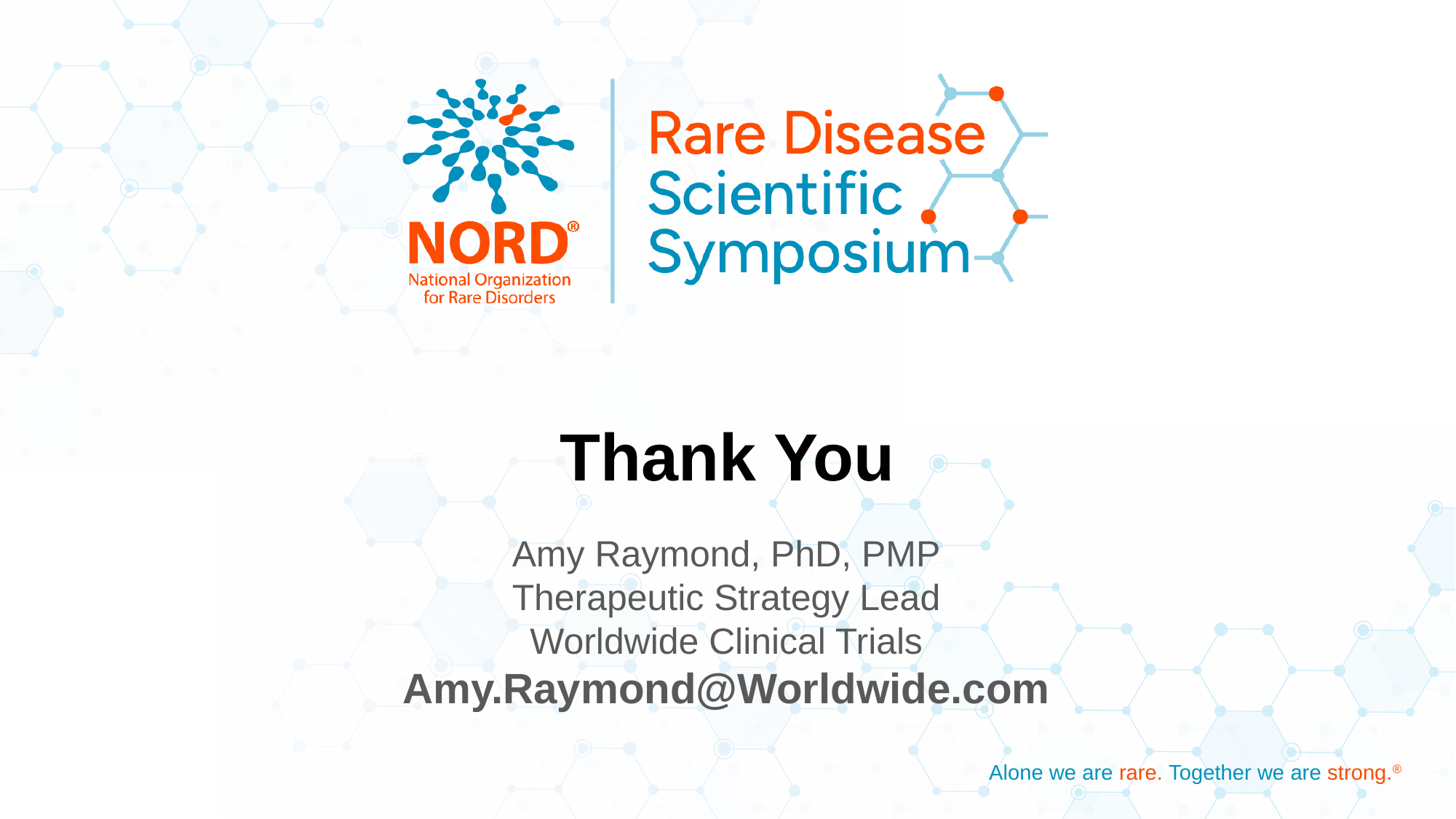

# Thank You
Amy Raymond, PhD, PMP
Therapeutic Strategy Lead
Worldwide Clinical Trials
Amy.Raymond@Worldwide.com